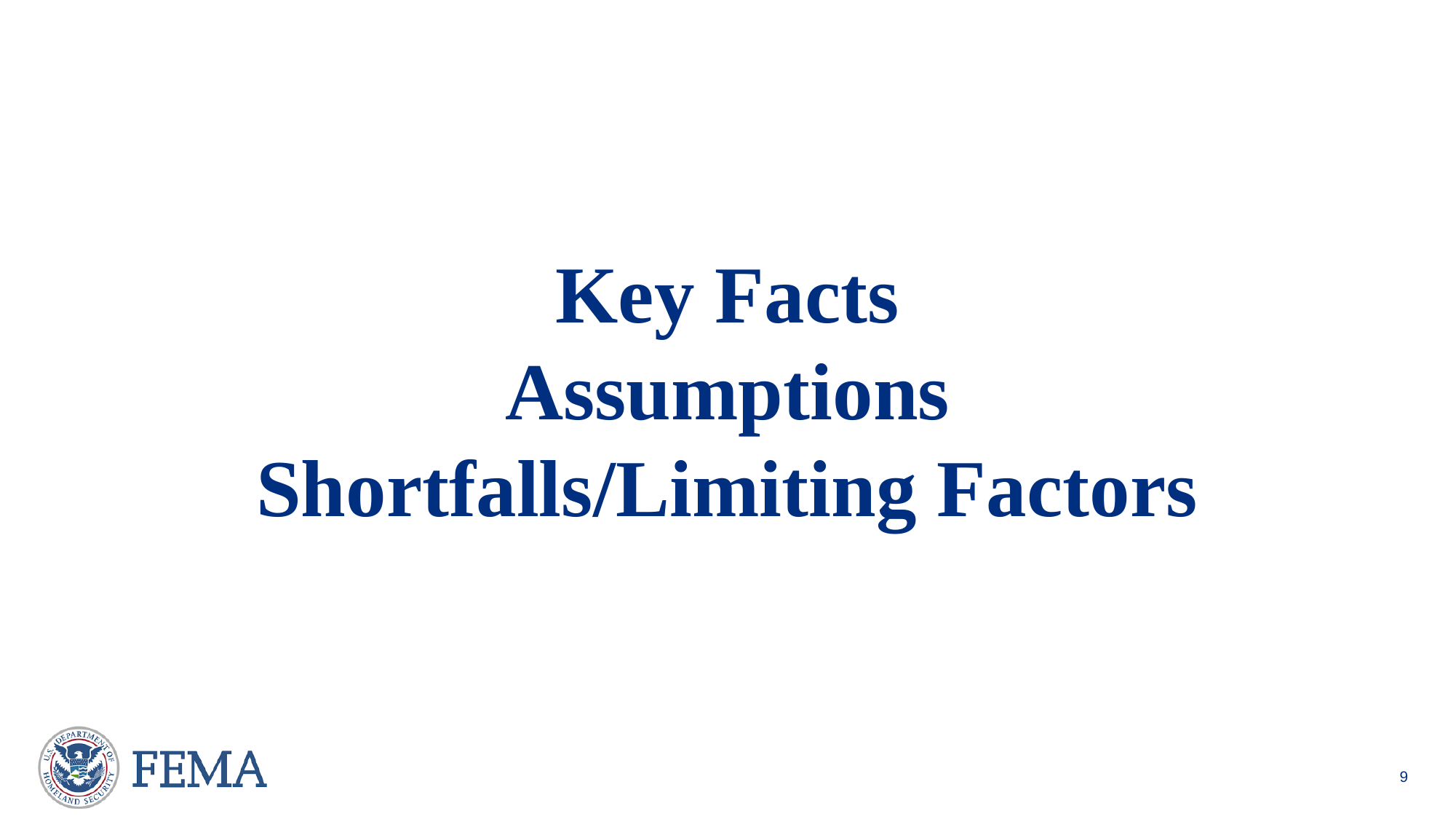

# Key Facts Assumptions Shortfalls/Limiting Factors
9